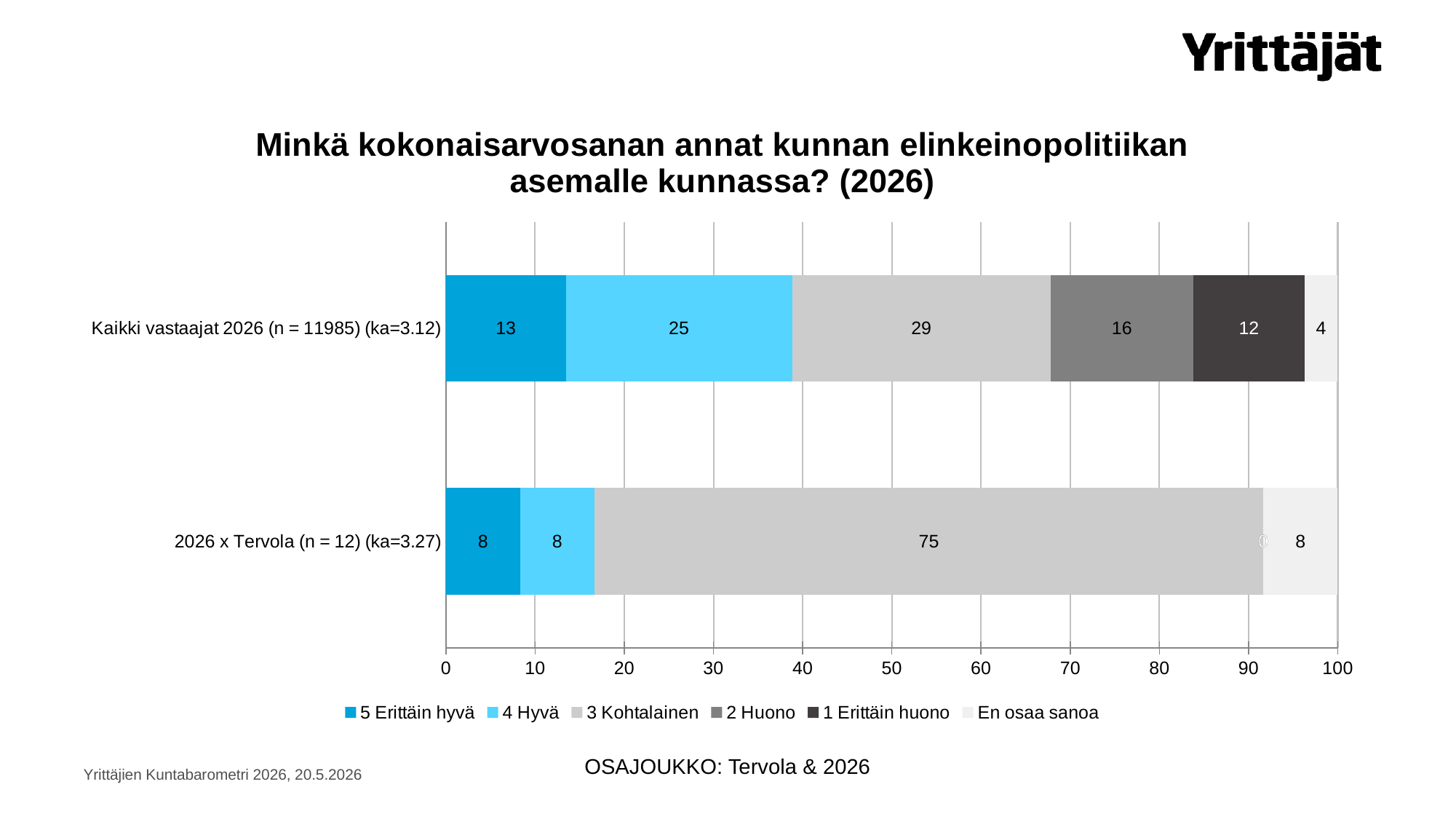

### Chart: Minkä kokonaisarvosanan annat kunnan elinkeinopolitiikan asemalle kunnassa? (2026)

| Category | 5 Erittäin hyvä | 4 Hyvä | 3 Kohtalainen | 2 Huono | 1 Erittäin huono | En osaa sanoa |
|---|---|---|---|---|---|---|
| 2026 x Tervola (n = 12) (ka=3.27) | 8.33333333333333 | 8.33333333333333 | 75.0 | 0.0 | 0.0 | 8.33333333333333 |
| Kaikki vastaajat 2026 (n = 11985) (ka=3.12) | 13.4584897788903 | 25.3733833959116 | 28.9528577388402 | 16.0283687943262 | 12.4655819774718 | 3.72131831455987 |
OSAJOUKKO: Tervola & 2026
Yrittäjien Kuntabarometri 2026, 20.5.2026